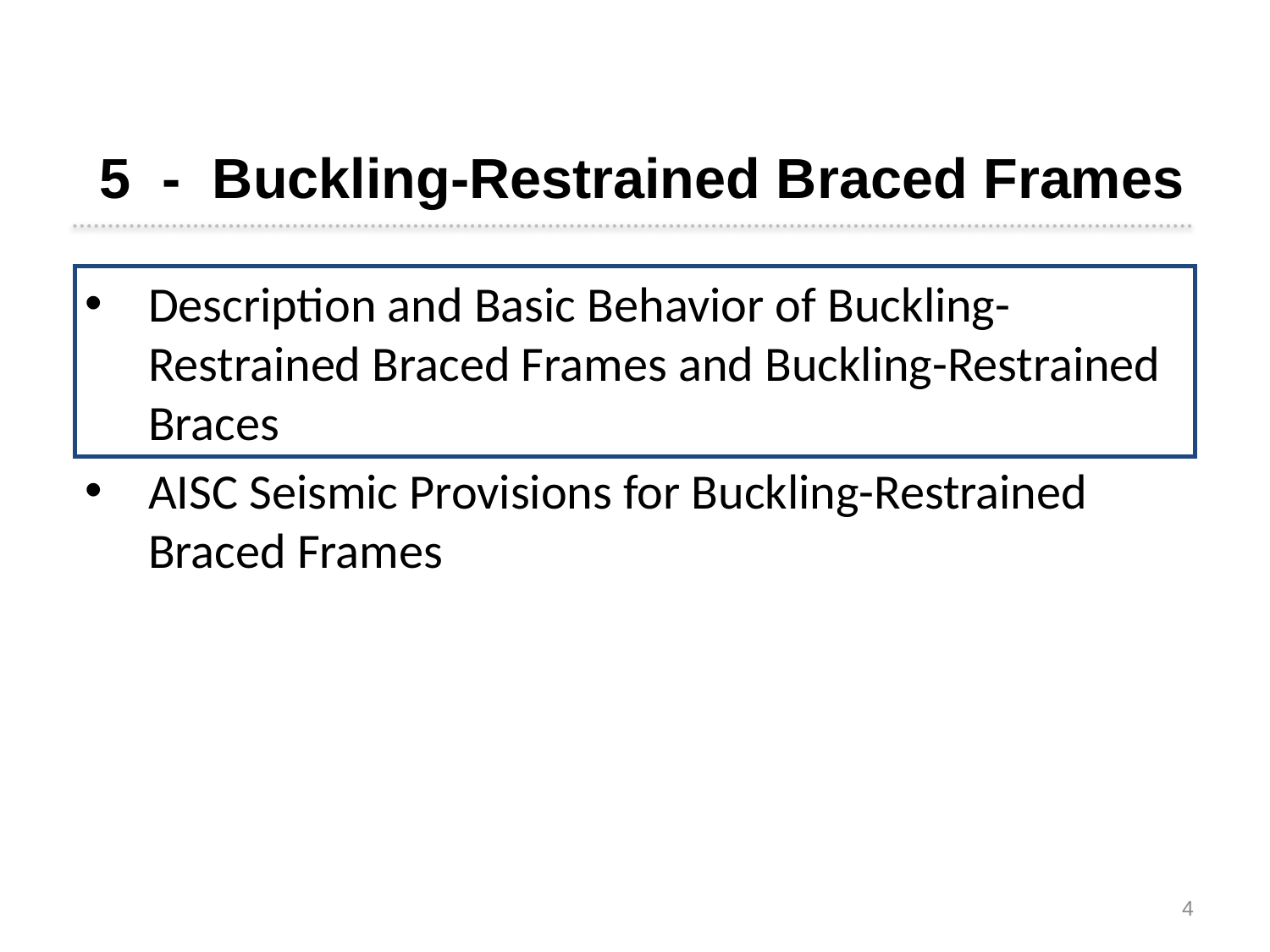

5  -  Buckling-Restrained Braced Frames
Description and Basic Behavior of Buckling-Restrained Braced Frames and Buckling-Restrained Braces
AISC Seismic Provisions for Buckling-Restrained Braced Frames

4